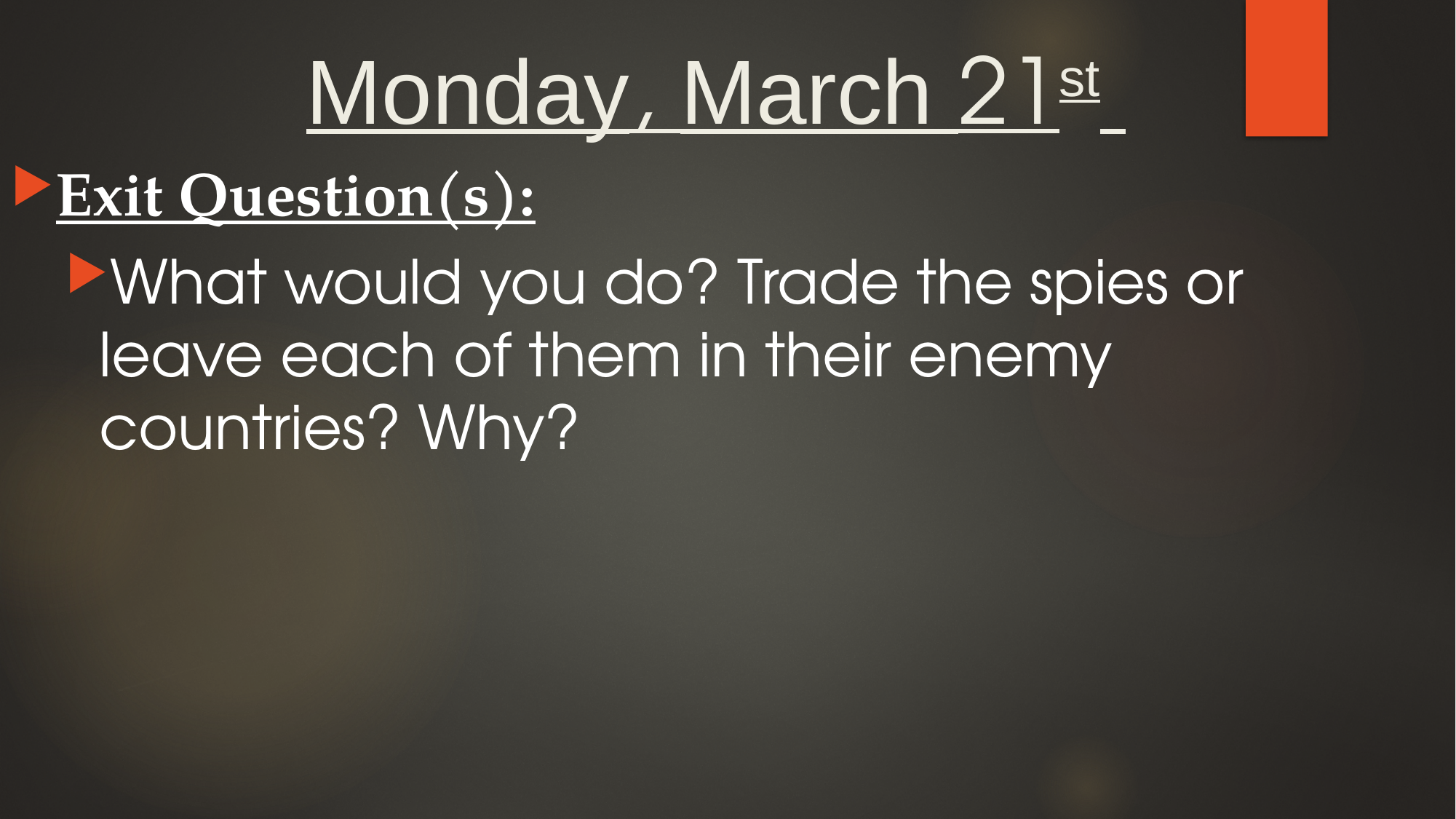

# Monday, March 21st
Exit Question(s):
What would you do? Trade the spies or leave each of them in their enemy countries? Why?